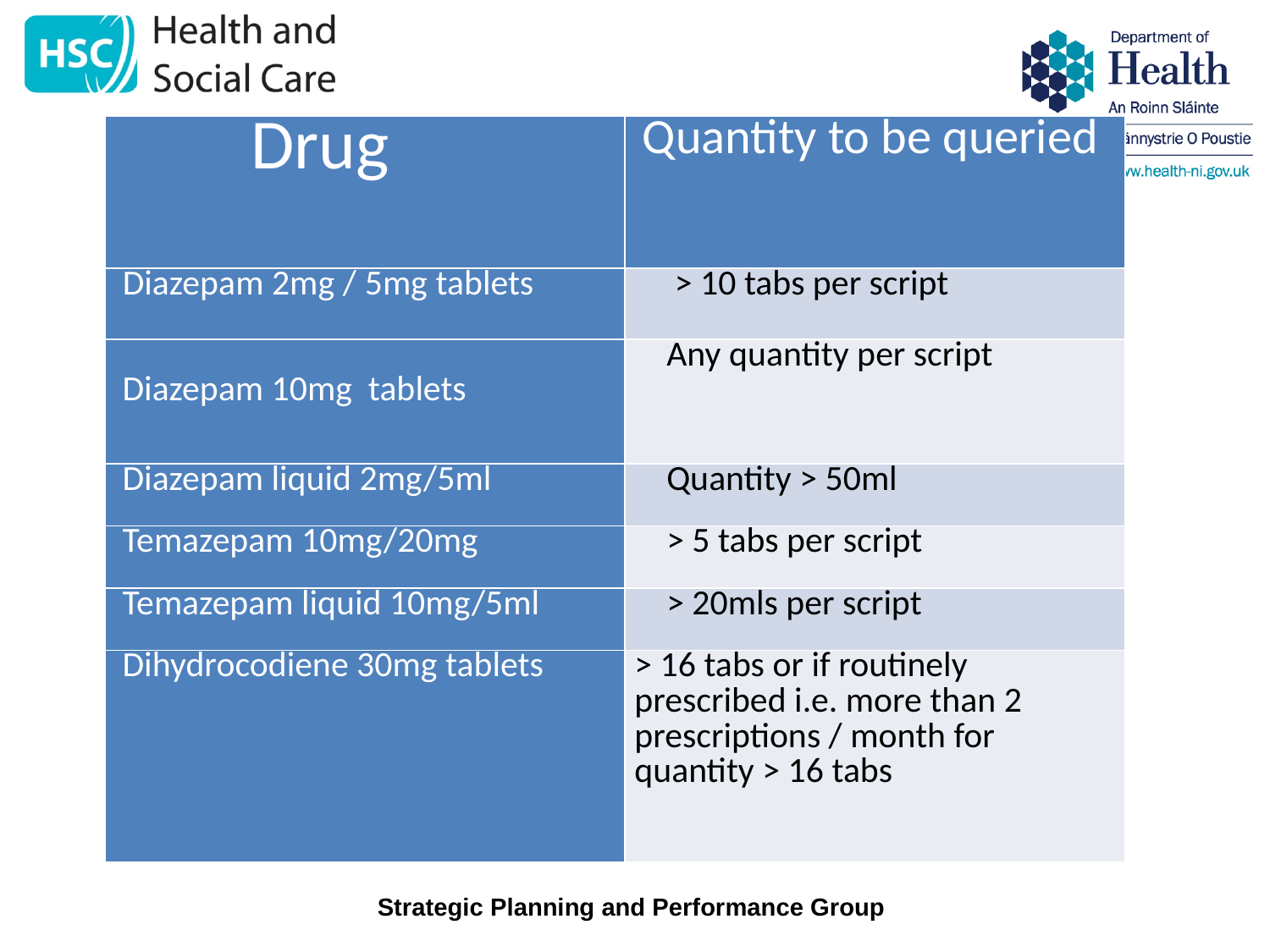

| Drug | Quantity to be queried |
| --- | --- |
| Diazepam 2mg / 5mg tablets | > 10 tabs per script |
| Diazepam 10mg tablets | Any quantity per script |
| Diazepam liquid 2mg/5ml | Quantity > 50ml |
| Temazepam 10mg/20mg | > 5 tabs per script |
| Temazepam liquid 10mg/5ml | > 20mls per script |
| Dihydrocodiene 30mg tablets | > 16 tabs or if routinely prescribed i.e. more than 2 prescriptions / month for quantity > 16 tabs |